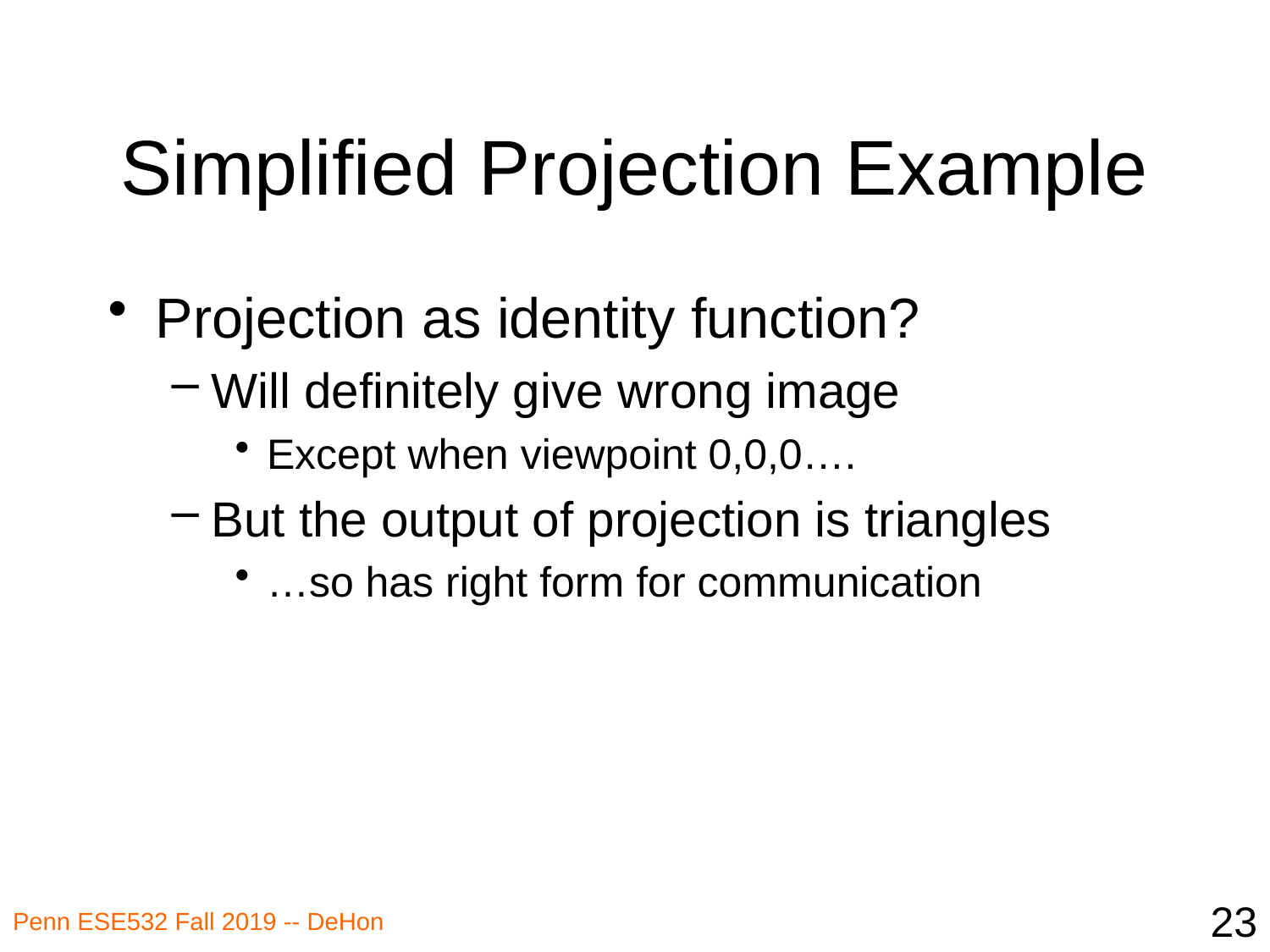

# Simplified Projection Example
Projection as identity function?
Will definitely give wrong image
Except when viewpoint 0,0,0….
But the output of projection is triangles
…so has right form for communication

23
Penn ESE532 Fall 2019 -- DeHon